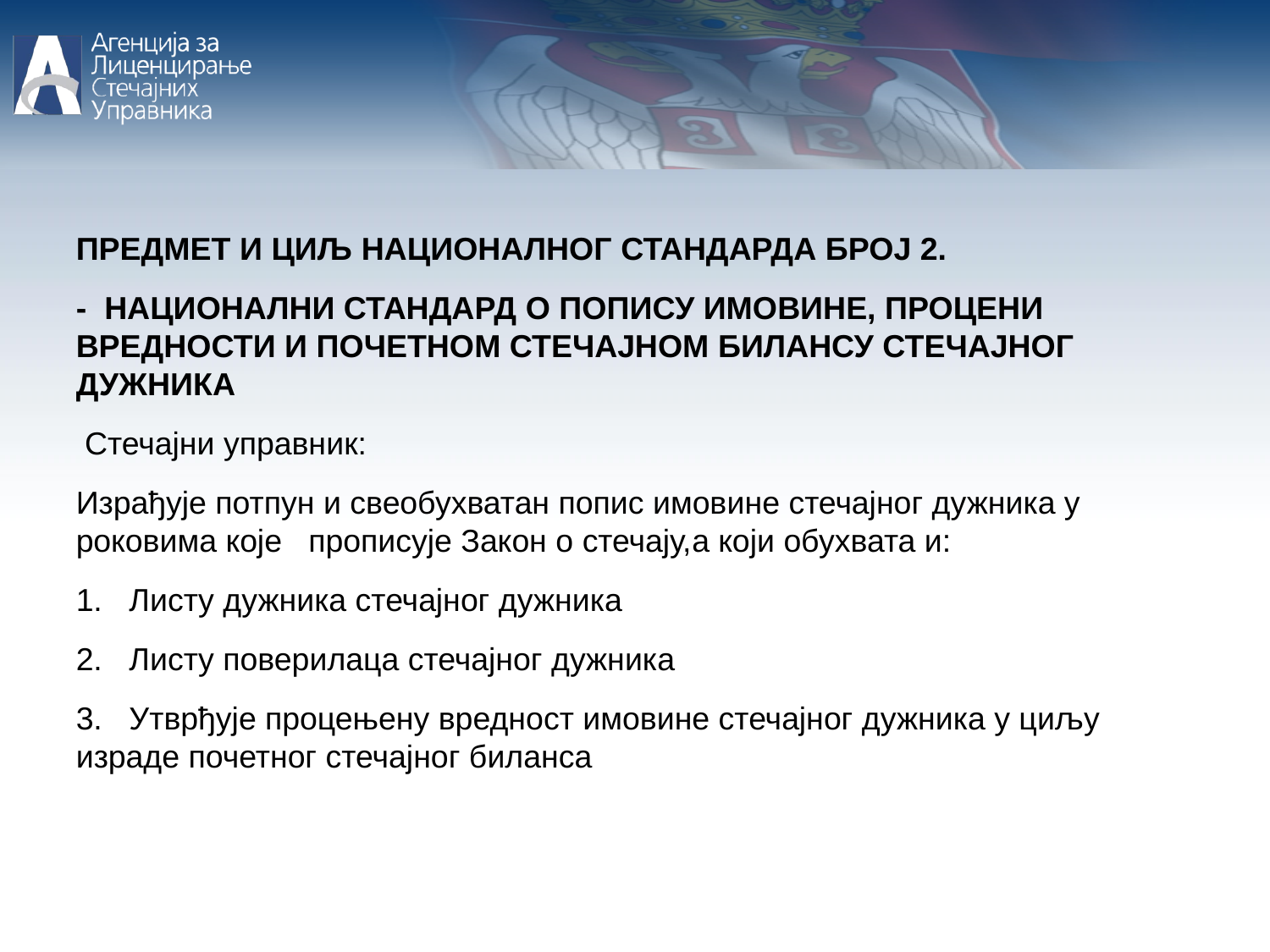

ПРЕДМЕТ И ЦИЉ НАЦИОНАЛНОГ СТАНДАРДА БРОЈ 2.
-  НАЦИОНАЛНИ СТАНДАРД О ПОПИСУ ИМОВИНЕ, ПРОЦЕНИ ВРЕДНОСТИ И ПОЧЕТНОМ СТЕЧАЈНОМ БИЛАНСУ СТЕЧАЈНОГ ДУЖНИКА
 Стечајни управник:
Израђује потпун и свеобухватан попис имовине стечајног дужника у роковима које   прописује Закон о стечају,а који обухвата и:
1.   Листу дужника стечајног дужника
2.   Листу поверилаца стечајног дужника
3.   Утврђује процењену вредност имовине стечајног дужника у циљу израде почетног стечајног биланса